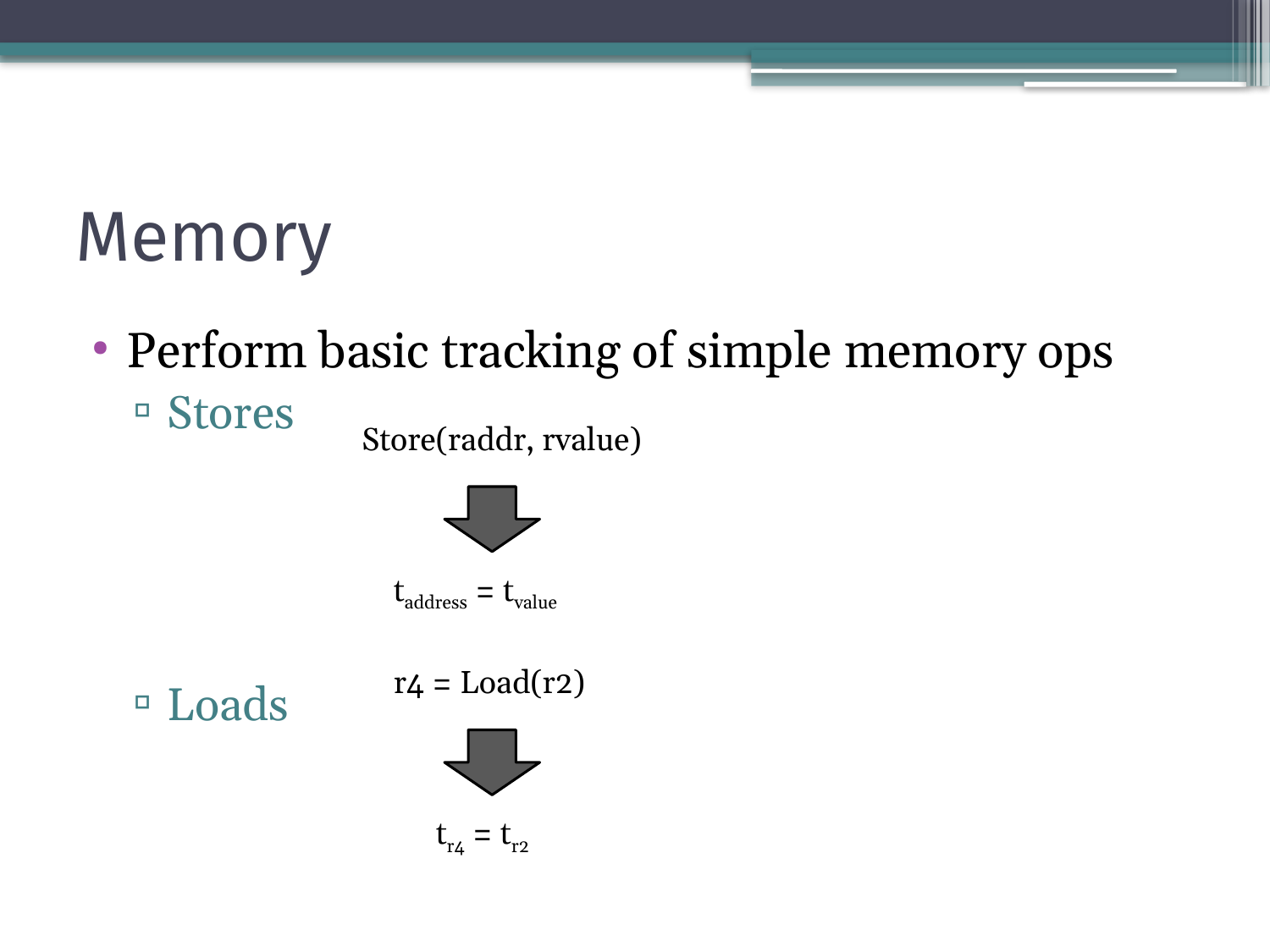

# Memory
Perform basic tracking of simple memory ops
Stores

Loads

Store(raddr, rvalue)

taddress = tvalue
r4 = Load(r2)

tr4 = tr2